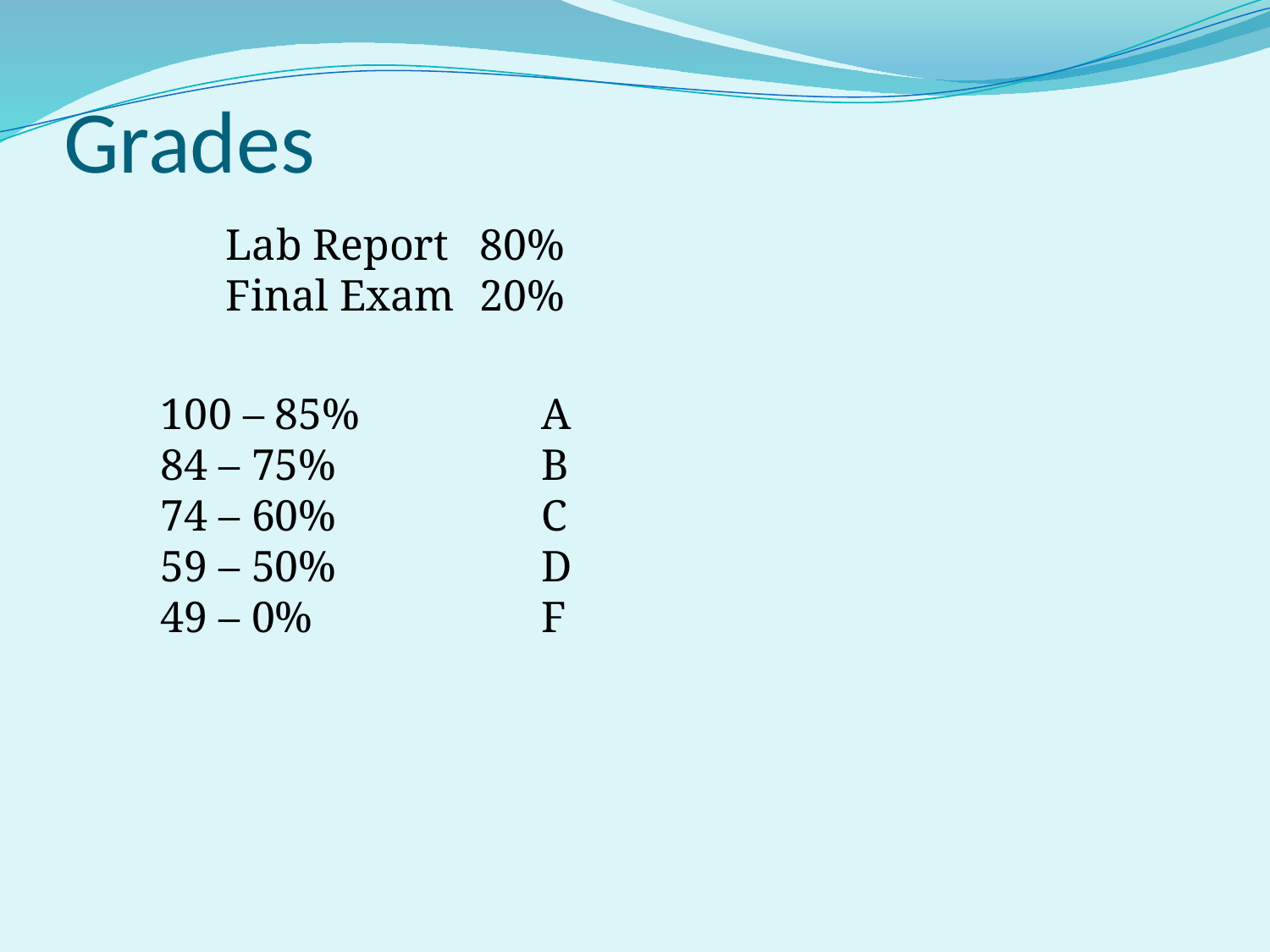

# Grades
Lab Report	80%
Final Exam	20%
	100 – 85% 		A
	84 – 75%		B
	74 – 60%		C
	59 – 50% 		D
	49 – 0%		F